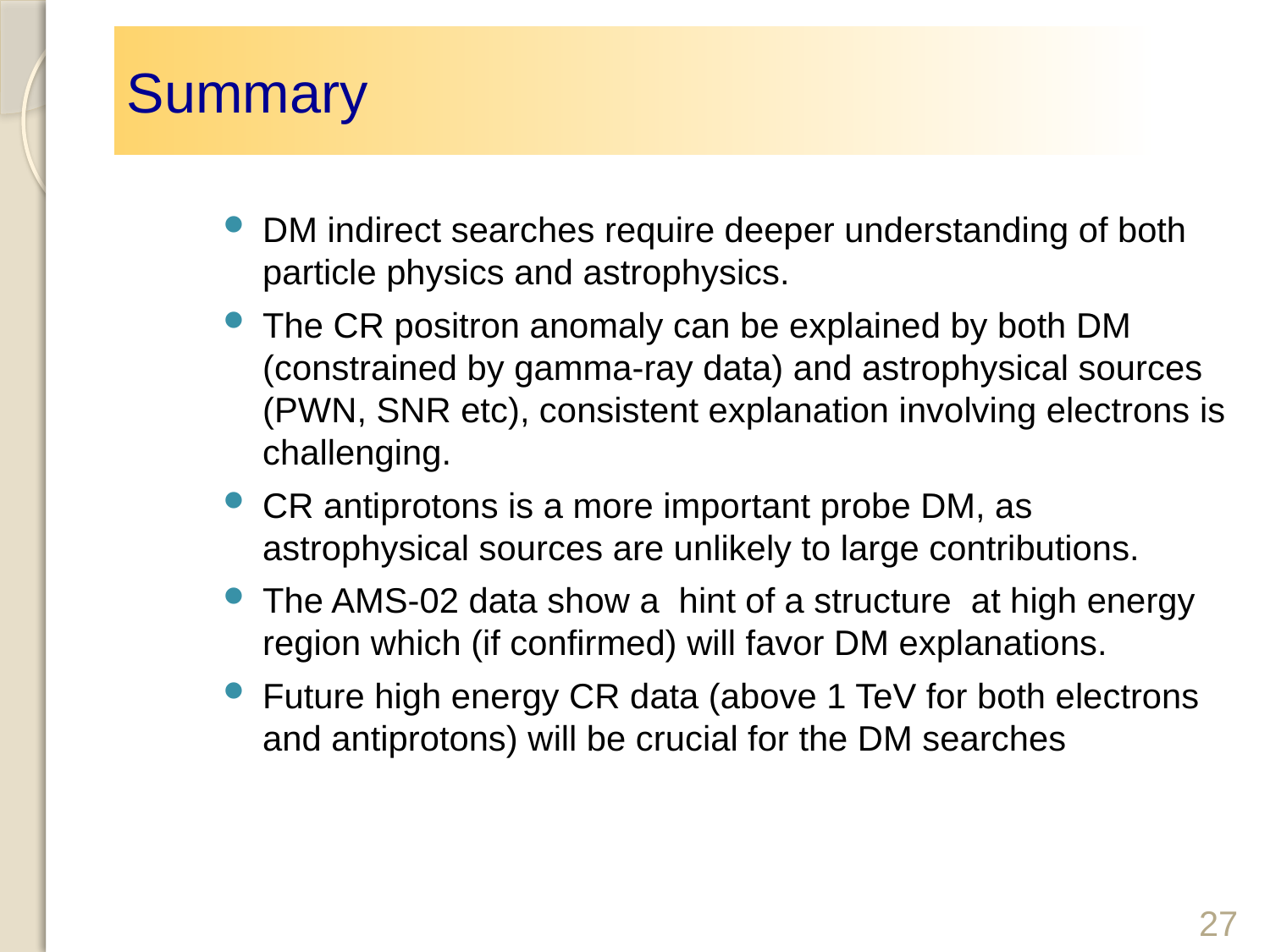

# Summary
DM indirect searches require deeper understanding of both particle physics and astrophysics.
The CR positron anomaly can be explained by both DM (constrained by gamma-ray data) and astrophysical sources (PWN, SNR etc), consistent explanation involving electrons is challenging.
CR antiprotons is a more important probe DM, as astrophysical sources are unlikely to large contributions.
The AMS-02 data show a  hint of a structure  at high energy region which (if confirmed) will favor DM explanations.
Future high energy CR data (above 1 TeV for both electrons and antiprotons) will be crucial for the DM searches
27